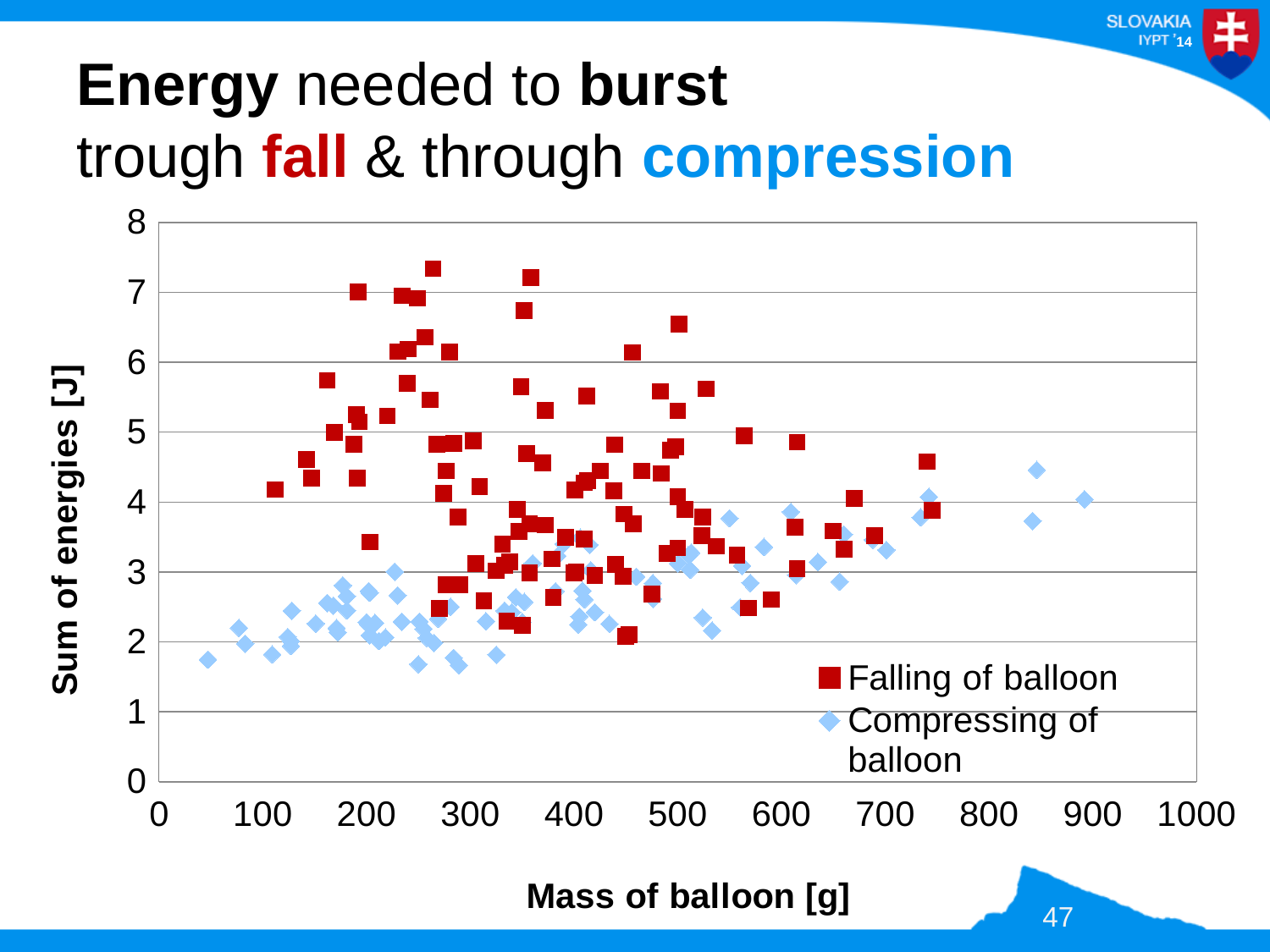

# Energy needed to burst trough fall & through compression

### Chart

| Category |  |  |
|---|---|---|
47